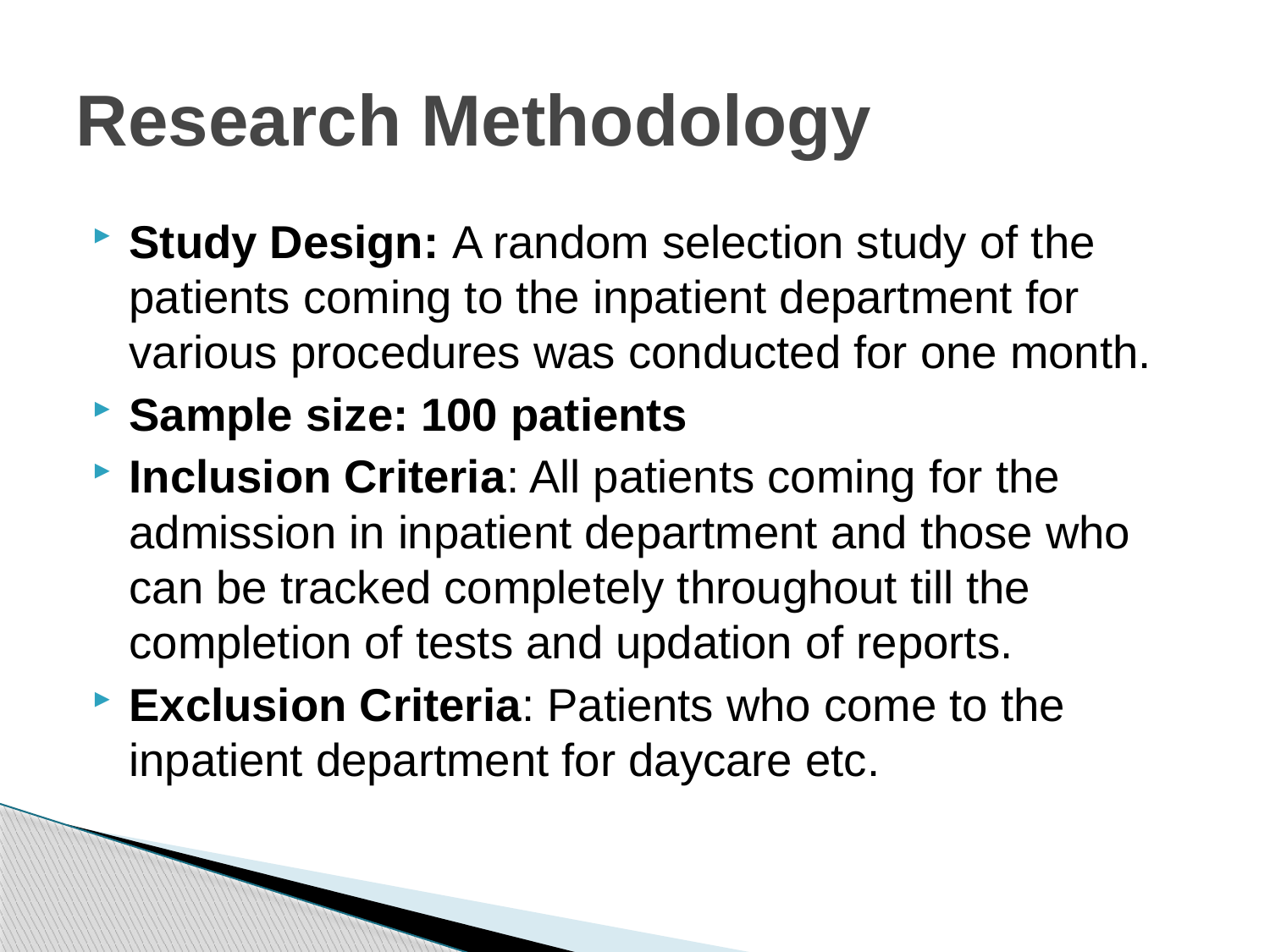

# Research Methodology
Study Design: A random selection study of the patients coming to the inpatient department for various procedures was conducted for one month.
Sample size: 100 patients
Inclusion Criteria: All patients coming for the admission in inpatient department and those who can be tracked completely throughout till the completion of tests and updation of reports.
Exclusion Criteria: Patients who come to the inpatient department for daycare etc.